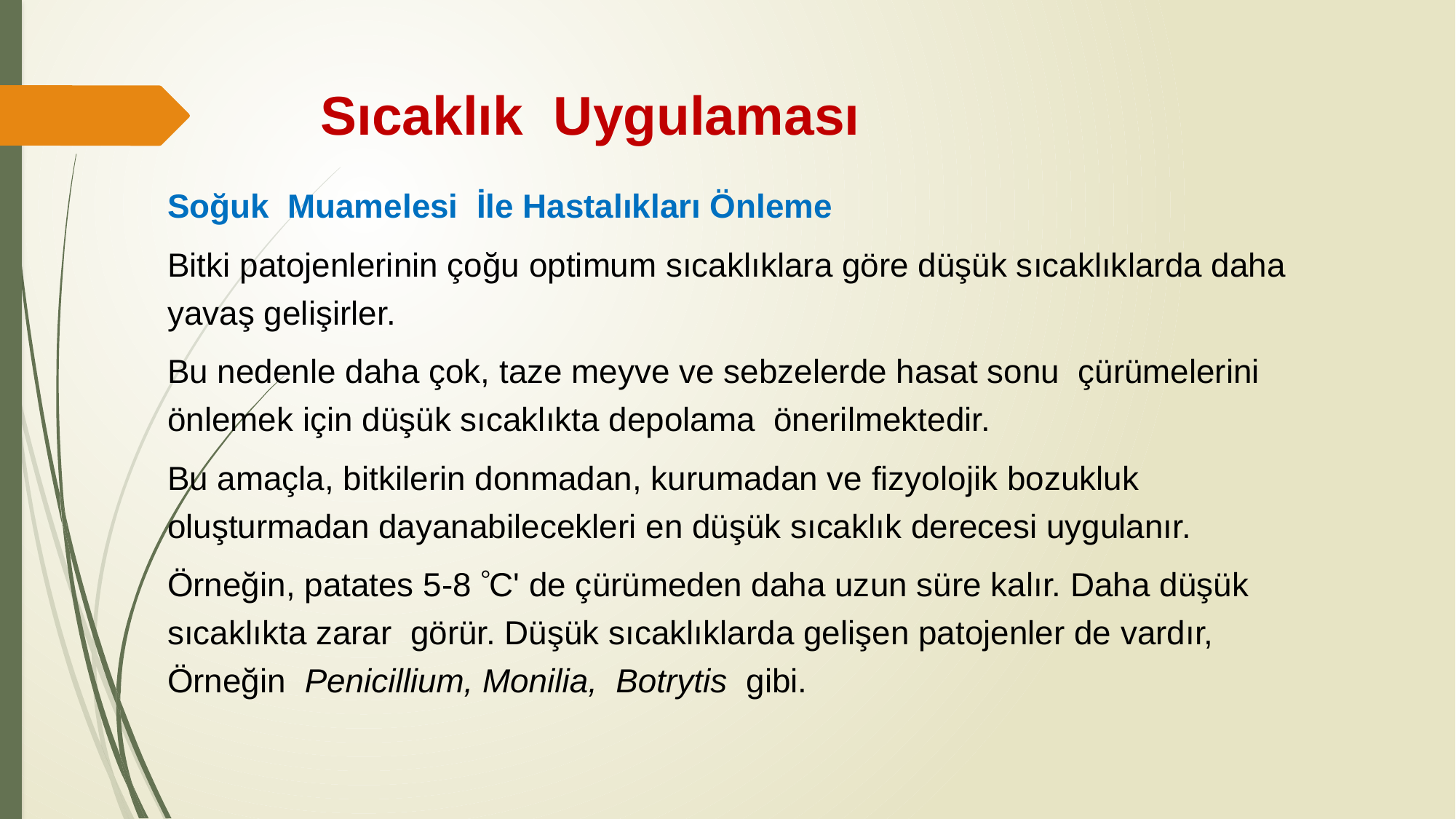

# Sıcaklık  Uygulaması
Soğuk  Muamelesi  İle Hastalıkları Önleme
Bitki patojenlerinin çoğu optimum sıcaklıklara göre düşük sıcaklıklarda daha yavaş gelişirler.
Bu nedenle daha çok, taze meyve ve sebzelerde hasat sonu  çürümelerini önlemek için düşük sıcaklıkta depolama  önerilmektedir.
Bu amaçla, bitkilerin donmadan, kurumadan ve fizyolojik bozukluk oluşturmadan dayanabilecekleri en düşük sıcaklık derecesi uygulanır.
Örneğin, patates 5-8 °C' de çürümeden daha uzun süre kalır. Daha düşük sıcaklıkta zarar  görür. Düşük sıcaklıklarda gelişen patojenler de vardır, Örneğin  Penicillium, Monilia,  Botrytis  gibi.